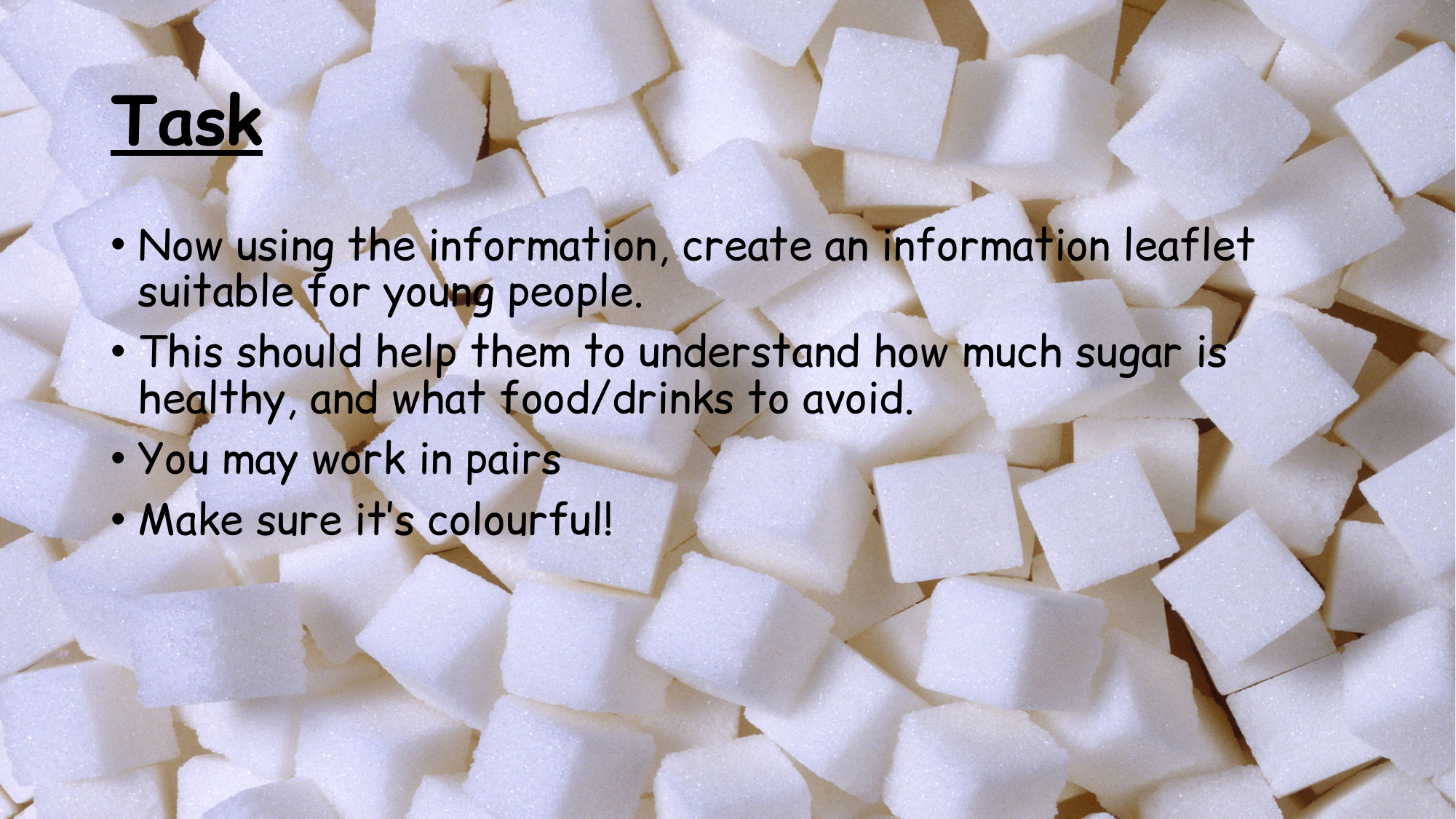

# Task
Now using the information, create an information leaflet suitable for young people.
This should help them to understand how much sugar is healthy, and what food/drinks to avoid.
You may work in pairs
Make sure it’s colourful!